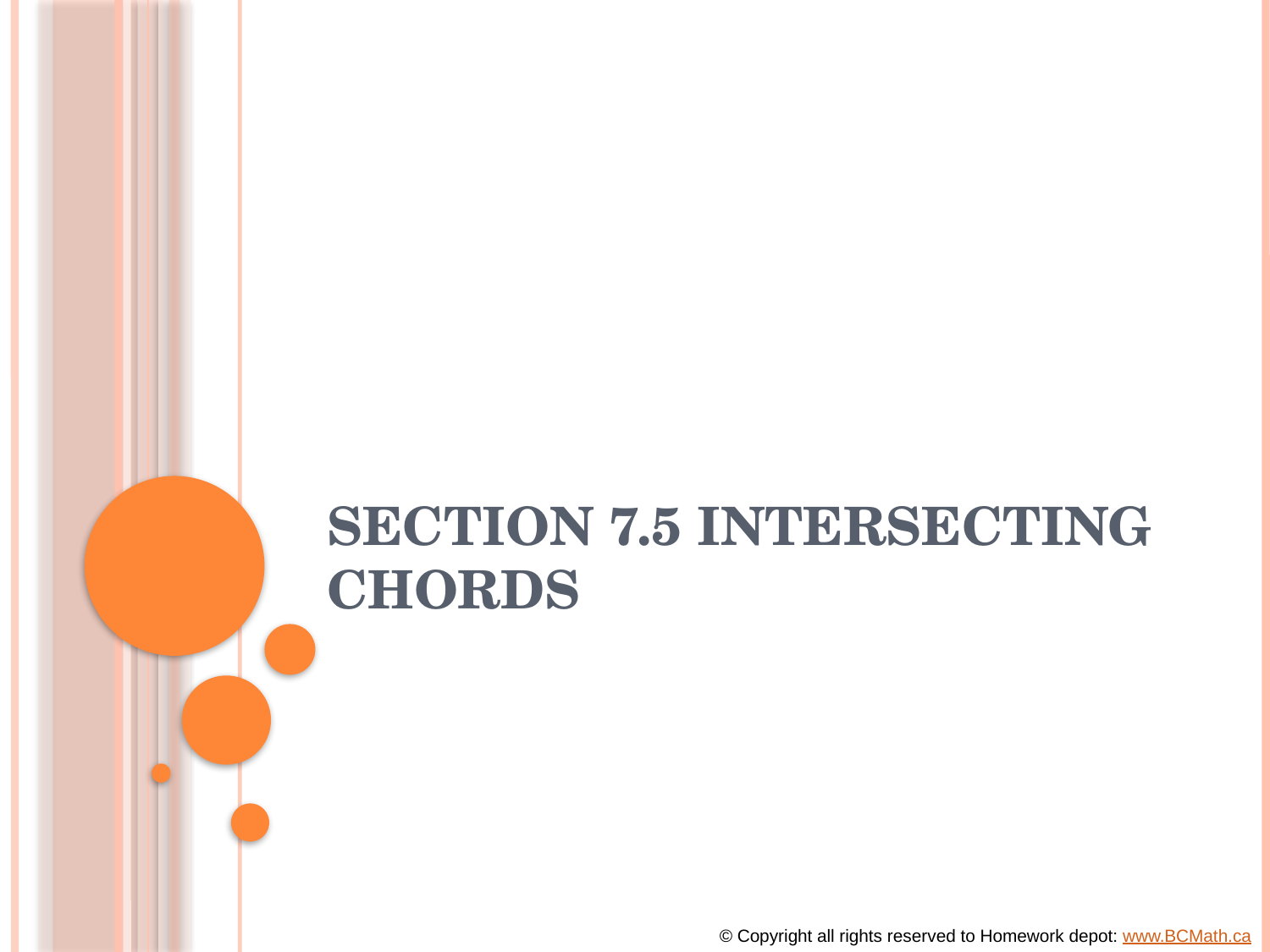

# Section 7.5 Intersecting Chords

© Copyright all rights reserved to Homework depot: www.BCMath.ca